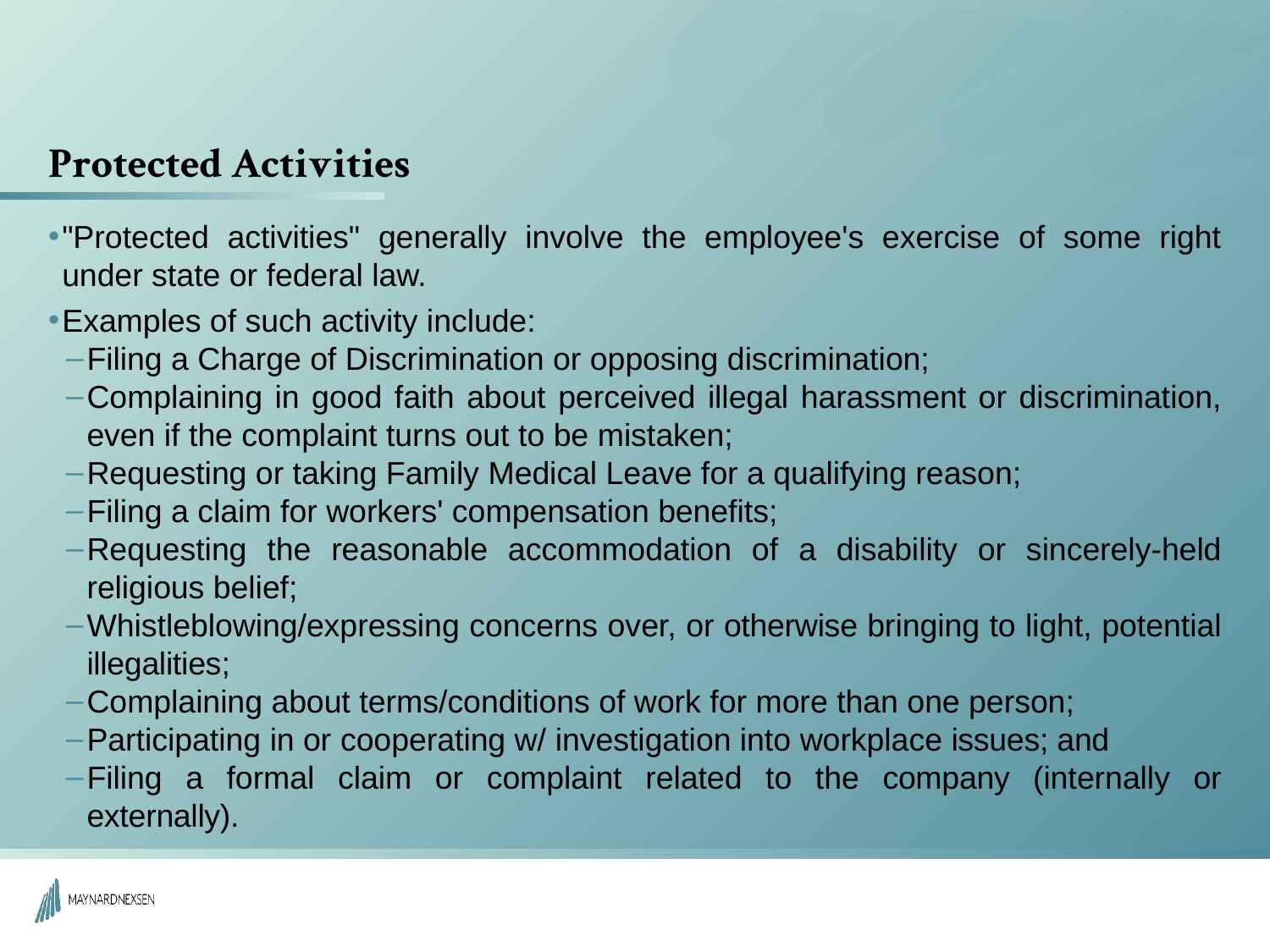

# Protected Activities
"Protected activities" generally involve the employee's exercise of some right under state or federal law.
Examples of such activity include:
Filing a Charge of Discrimination or opposing discrimination;
Complaining in good faith about perceived illegal harassment or discrimination, even if the complaint turns out to be mistaken;
Requesting or taking Family Medical Leave for a qualifying reason;
Filing a claim for workers' compensation benefits;
Requesting the reasonable accommodation of a disability or sincerely-held religious belief;
Whistleblowing/expressing concerns over, or otherwise bringing to light, potential illegalities;
Complaining about terms/conditions of work for more than one person;
Participating in or cooperating w/ investigation into workplace issues; and
Filing a formal claim or complaint related to the company (internally or externally).